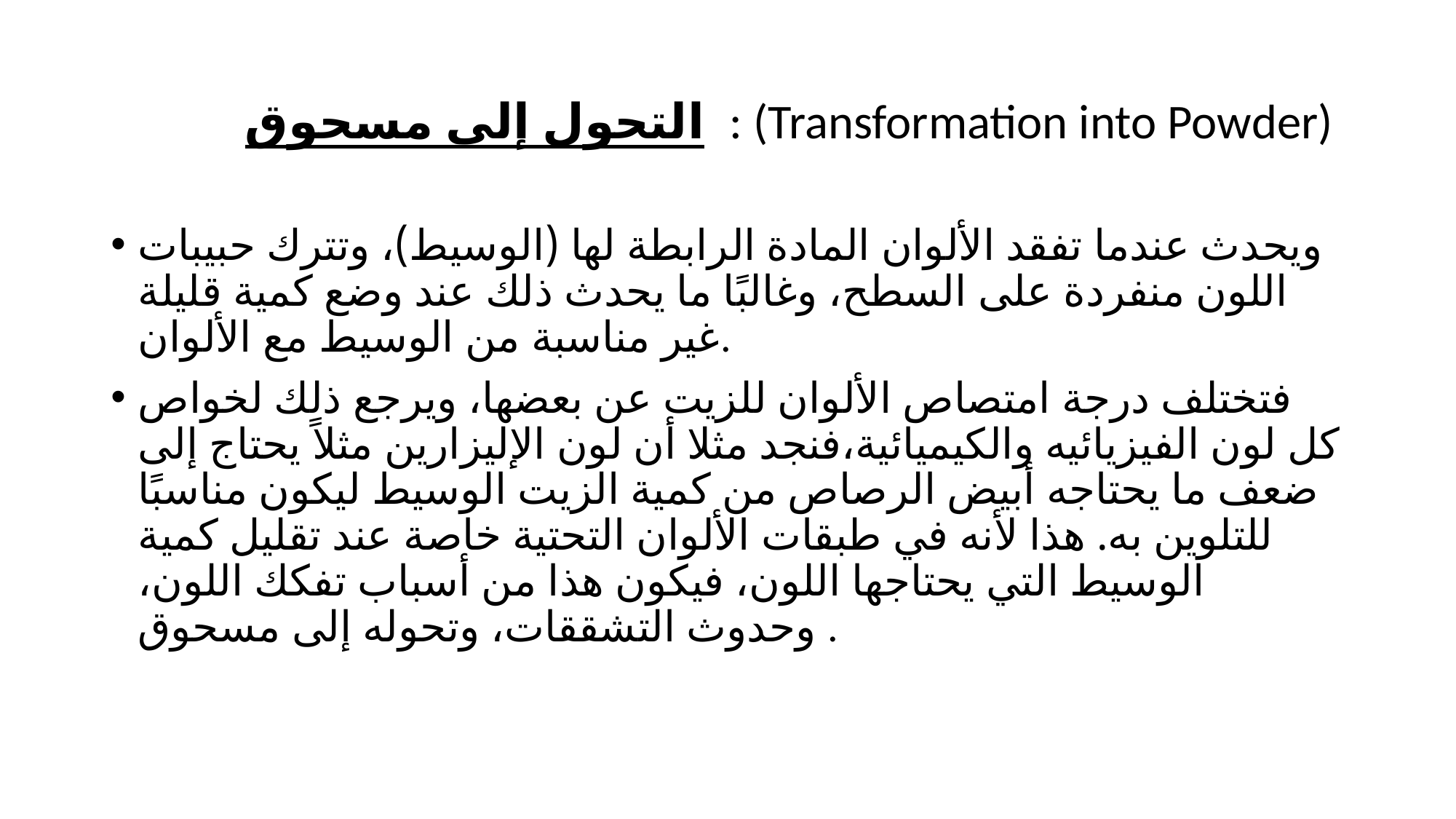

# التحول إلى مسحوق  : (Transformation into Powder)
ويحدث عندما تفقد الألوان المادة الرابطة لها (الوسيط)، وتترك حبيبات اللون منفردة على السطح، وغالبًا ما يحدث ذلك عند وضع كمية قليلة غير مناسبة من الوسيط مع الألوان.
فتختلف درجة امتصاص الألوان للزيت عن بعضها، ويرجع ذلك لخواص كل لون الفيزيائيه والكيميائية،فنجد مثلا أن لون الإليزارين مثلاً يحتاج إلى ضعف ما يحتاجه أبيض الرصاص من كمية الزيت الوسيط ليكون مناسبًا للتلوين به. هذا لأنه في طبقات الألوان التحتية خاصة عند تقليل كمية الوسيط التي يحتاجها اللون، فيكون هذا من أسباب تفكك اللون، وحدوث التشققات، وتحوله إلى مسحوق .